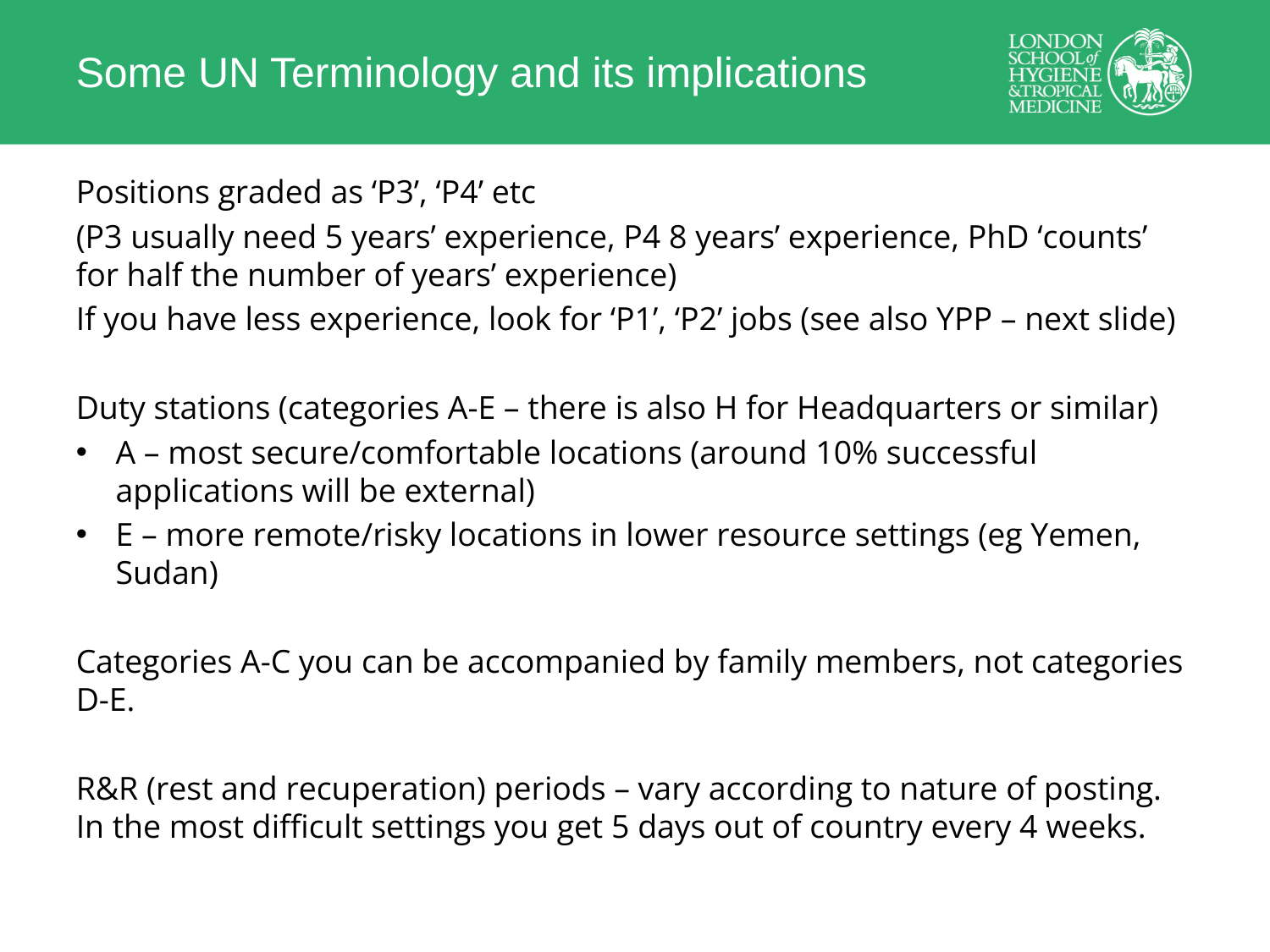

# Some UN Terminology and its implications
Positions graded as ‘P3’, ‘P4’ etc
(P3 usually need 5 years’ experience, P4 8 years’ experience, PhD ‘counts’ for half the number of years’ experience)
If you have less experience, look for ‘P1’, ‘P2’ jobs (see also YPP – next slide)

Duty stations (categories A-E – there is also H for Headquarters or similar)
A – most secure/comfortable locations (around 10% successful applications will be external)
E – more remote/risky locations in lower resource settings (eg Yemen, Sudan)

Categories A-C you can be accompanied by family members, not categories D-E.

R&R (rest and recuperation) periods – vary according to nature of posting.  In the most difficult settings you get 5 days out of country every 4 weeks.